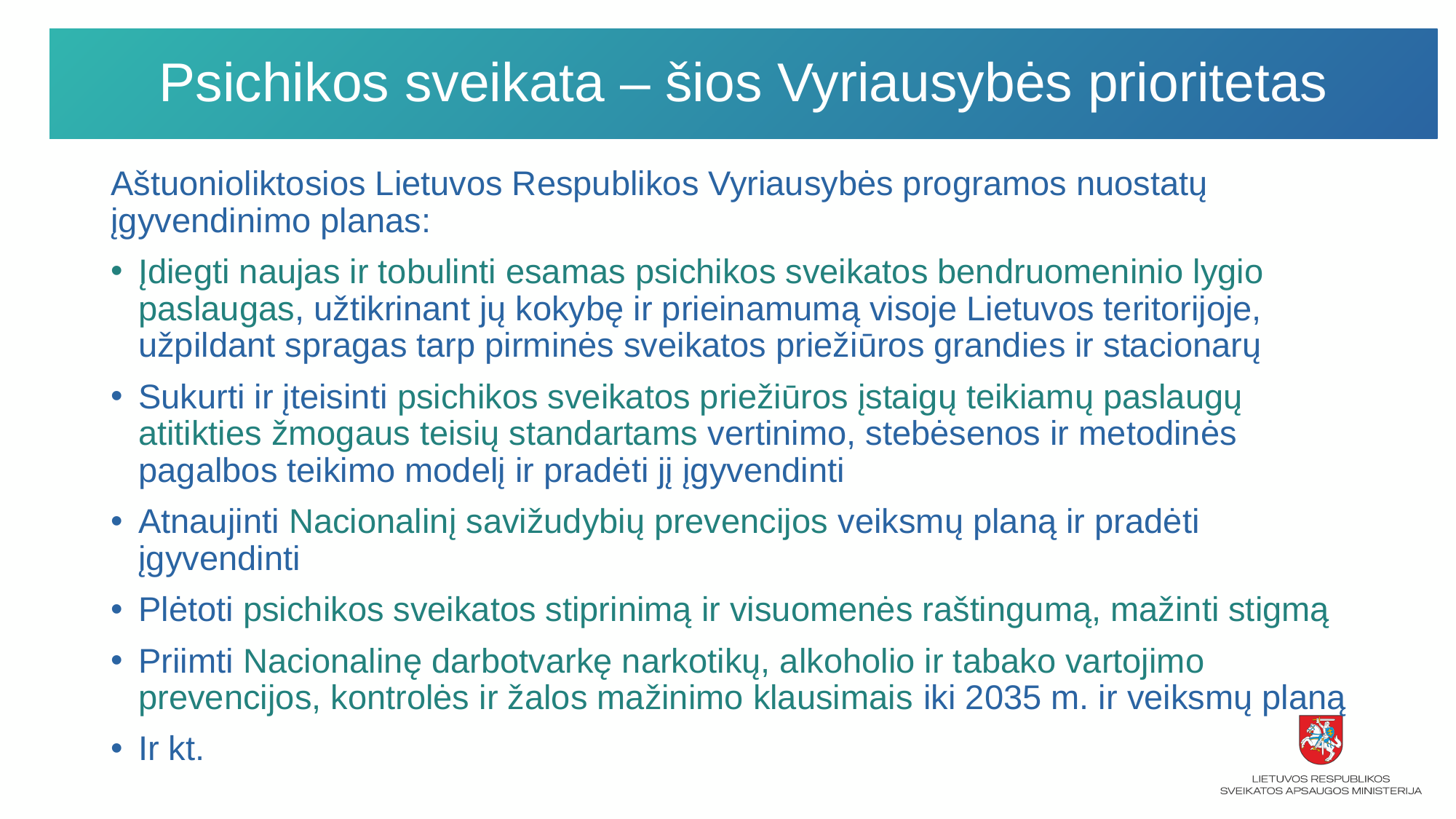

# Psichikos sveikata – šios Vyriausybės prioritetas
Aštuonioliktosios Lietuvos Respublikos Vyriausybės programos nuostatų įgyvendinimo planas:
Įdiegti naujas ir tobulinti esamas psichikos sveikatos bendruomeninio lygio paslaugas, užtikrinant jų kokybę ir prieinamumą visoje Lietuvos teritorijoje, užpildant spragas tarp pirminės sveikatos priežiūros grandies ir stacionarų
Sukurti ir įteisinti psichikos sveikatos priežiūros įstaigų teikiamų paslaugų atitikties žmogaus teisių standartams vertinimo, stebėsenos ir metodinės pagalbos teikimo modelį ir pradėti jį įgyvendinti
Atnaujinti Nacionalinį savižudybių prevencijos veiksmų planą ir pradėti įgyvendinti
Plėtoti psichikos sveikatos stiprinimą ir visuomenės raštingumą, mažinti stigmą
Priimti Nacionalinę darbotvarkę narkotikų, alkoholio ir tabako vartojimo prevencijos, kontrolės ir žalos mažinimo klausimais iki 2035 m. ir veiksmų planą
Ir kt.